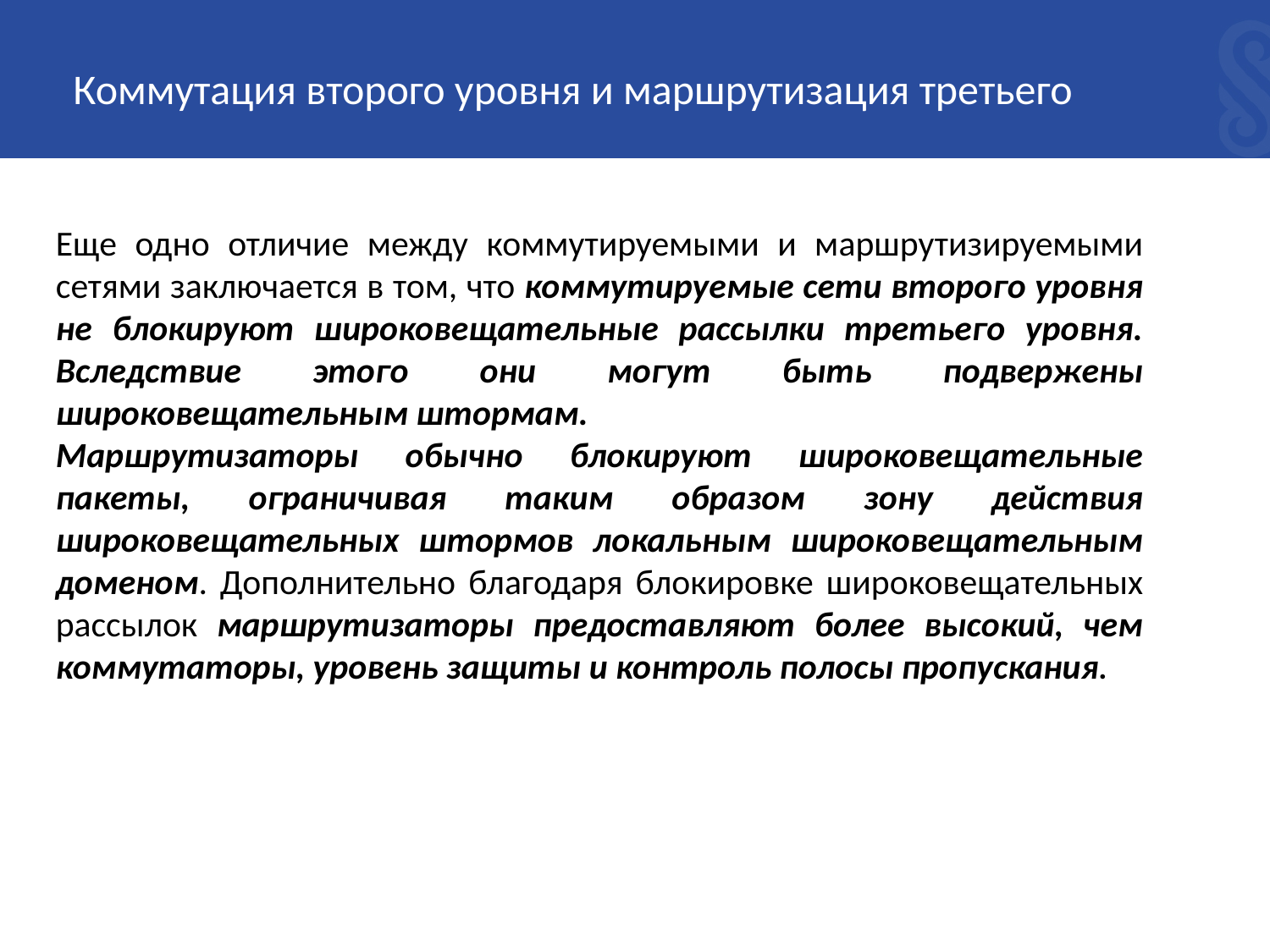

# Коммутация второго уровня и маршрутизация третьего
Еще одно отличие между коммутируемыми и маршрутизируемыми сетями заключается в том, что коммутируемые сети второго уровня не блокируют широковещательные рассылки третьего уровня. Вследствие этого они могут быть подвержены широковещательным штормам.
Маршрутизаторы обычно блокируют широковещательные пакеты, ограничивая таким образом зону действия широковещательных штормов локальным широковещательным доменом. Дополнительно благодаря блокировке широковещательных рассылок маршрутизаторы предоставляют более высокий, чем коммутаторы, уровень защиты и контроль полосы пропускания.